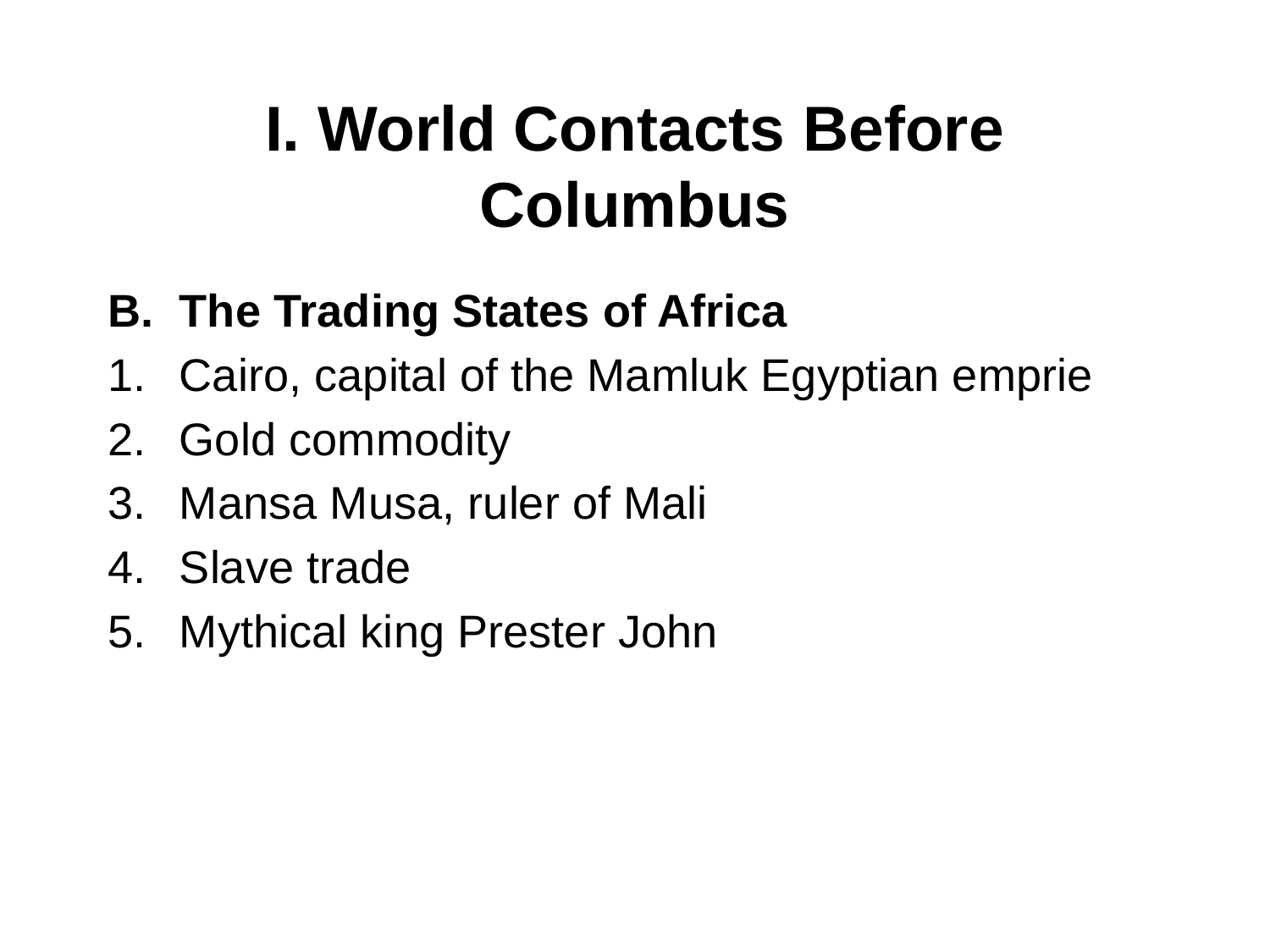

# I. World Contacts Before Columbus
The Trading States of Africa
Cairo, capital of the Mamluk Egyptian emprie
Gold commodity
Mansa Musa, ruler of Mali
Slave trade
Mythical king Prester John